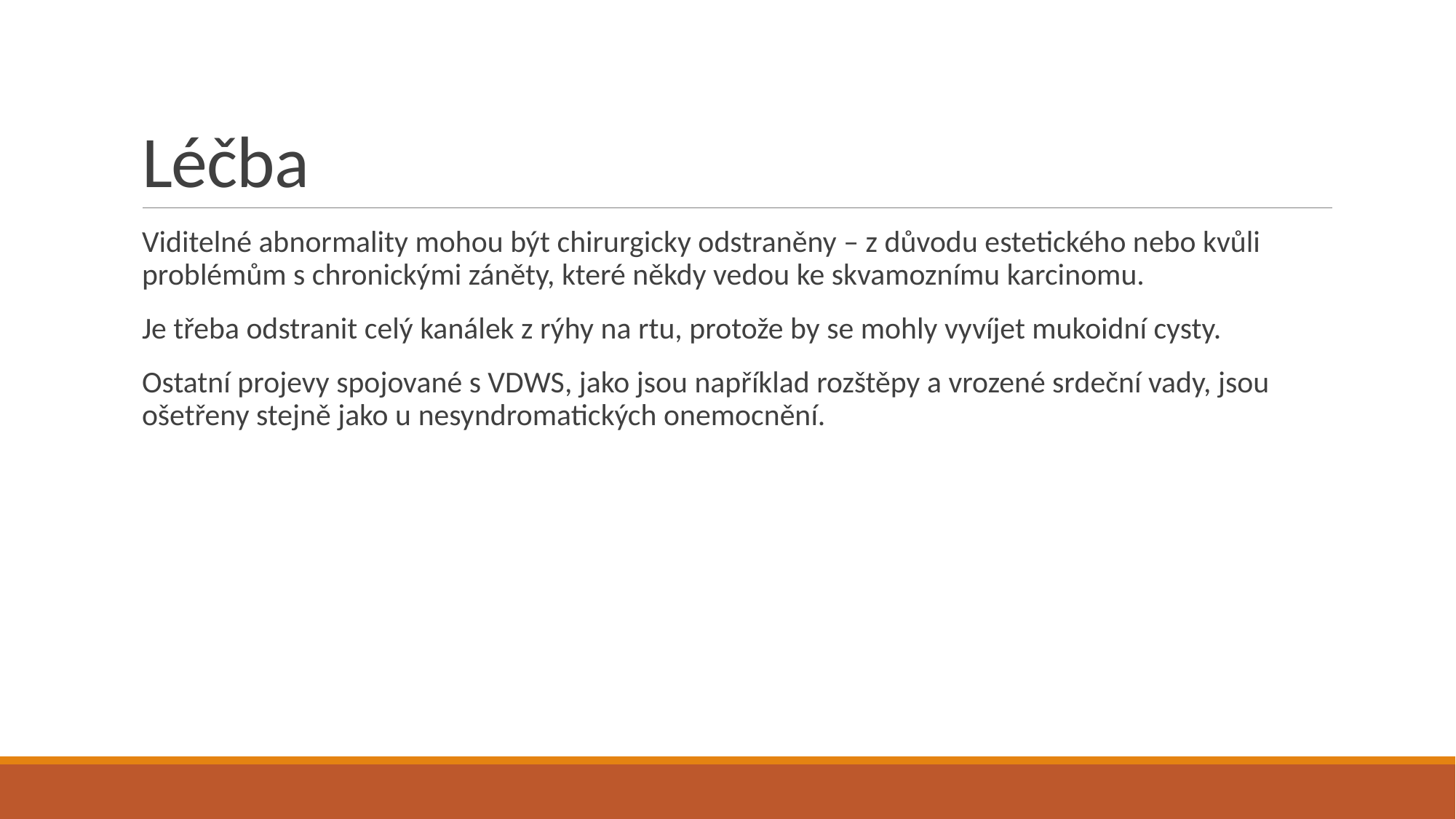

# Léčba
Viditelné abnormality mohou být chirurgicky odstraněny – z důvodu estetického nebo kvůli problémům s chronickými záněty, které někdy vedou ke skvamoznímu karcinomu.
Je třeba odstranit celý kanálek z rýhy na rtu, protože by se mohly vyvíjet mukoidní cysty.
Ostatní projevy spojované s VDWS, jako jsou například rozštěpy a vrozené srdeční vady, jsou ošetřeny stejně jako u nesyndromatických onemocnění.